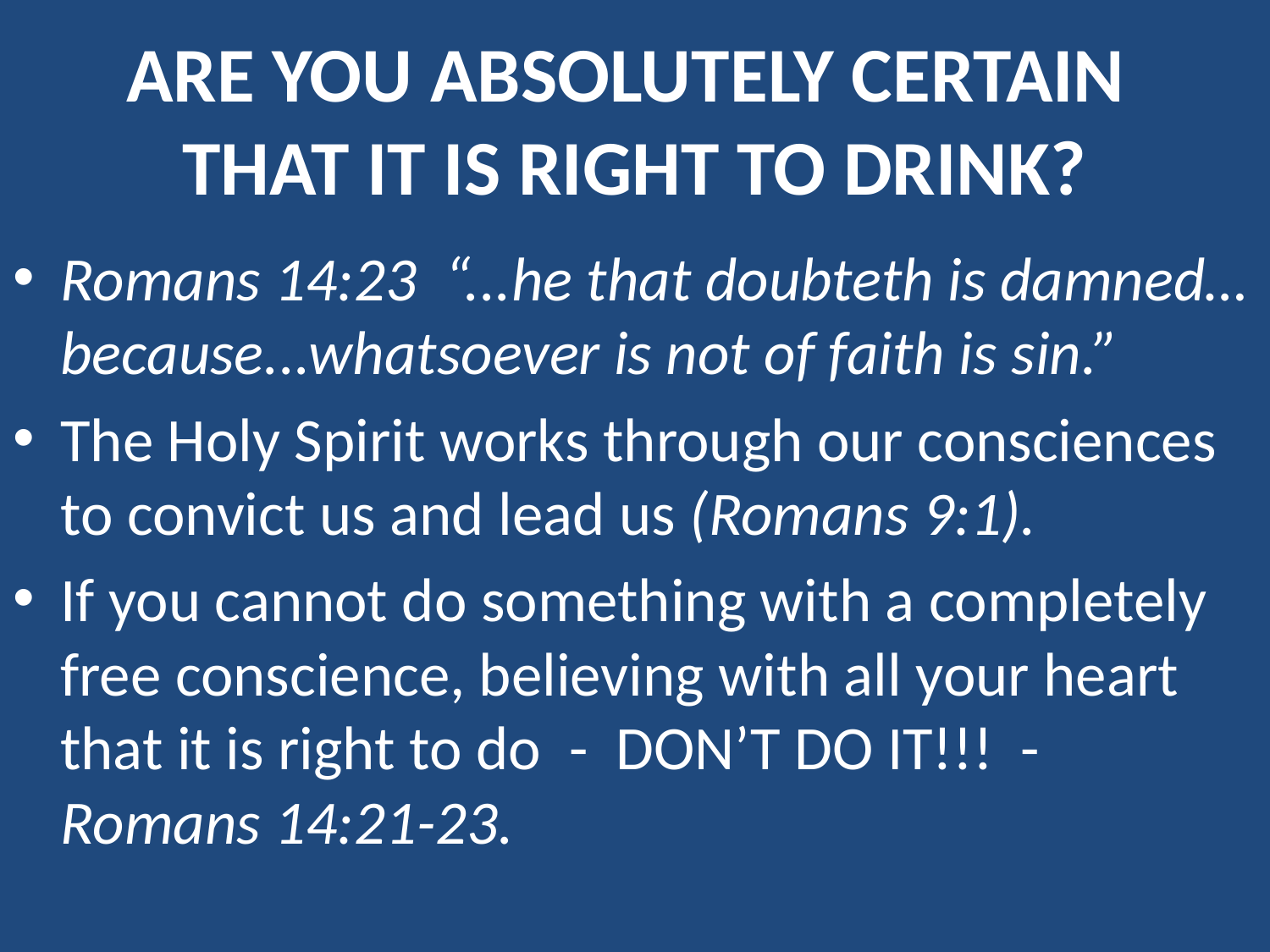

# Are you absolutely certain that it is right to drink?
Romans 14:23  “...he that doubteth is damned… because...whatsoever is not of faith is sin.”
The Holy Spirit works through our consciences to convict us and lead us (Romans 9:1).
If you cannot do something with a completely free conscience, believing with all your heart that it is right to do  -  DON’T DO IT!!!  -  Romans 14:21-23.